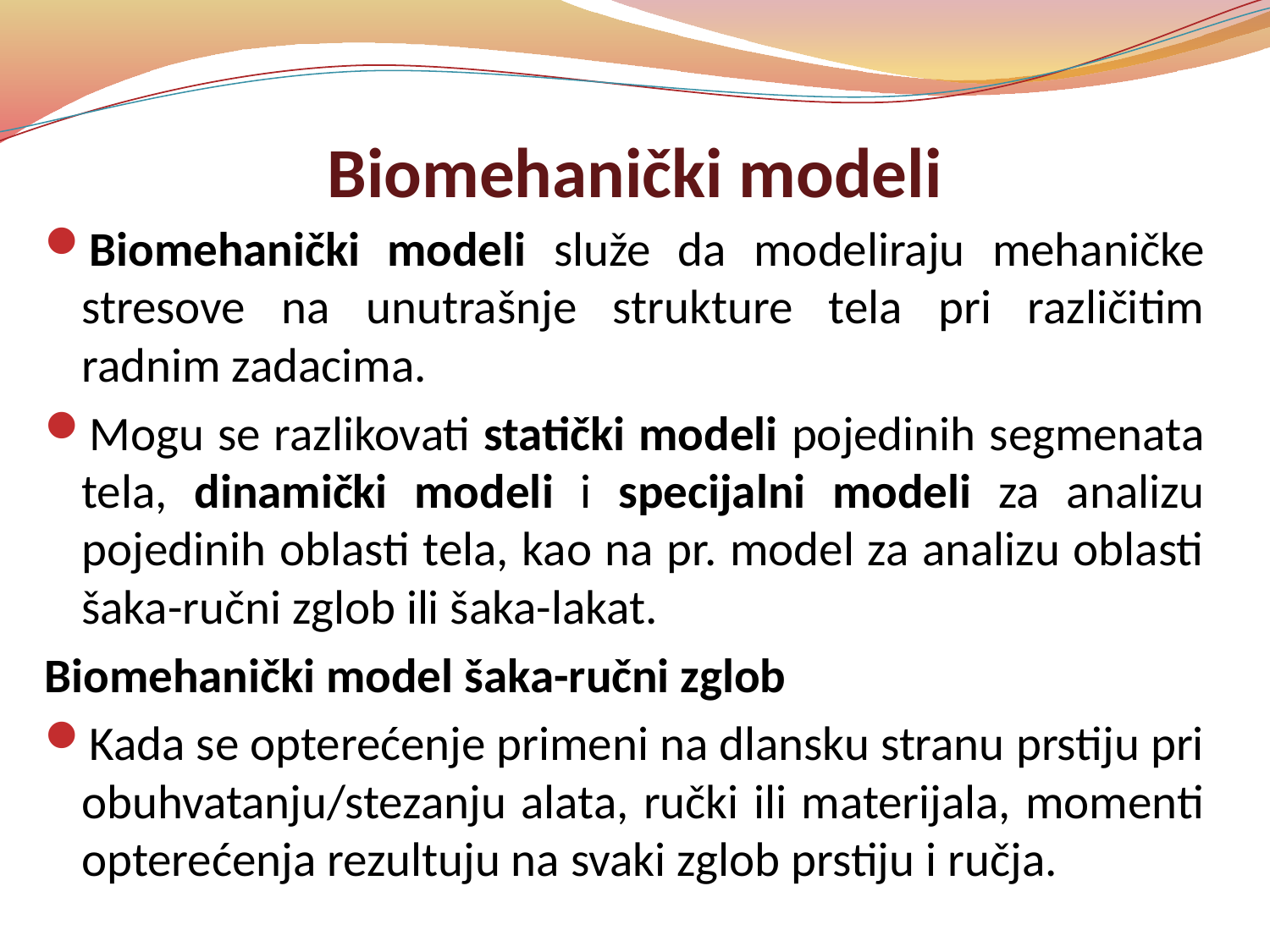

# Biomehanički modeli
Biomehanički modeli služe da modeliraju mehaničke stresove na unutrašnje strukture tela pri različitim radnim zadacima.
Mogu se razlikovati statički modeli pojedinih segmenata tela, dinamički modeli i specijalni modeli za analizu pojedinih oblasti tela, kao na pr. model za analizu oblasti šaka-ručni zglob ili šaka-lakat.
Biomehanički model šaka-ručni zglob
Kada se opterećenje primeni na dlansku stranu prstiju pri obuhvatanju/stezanju alata, ručki ili materijala, momenti opterećenja rezultuju na svaki zglob prstiju i ručja.